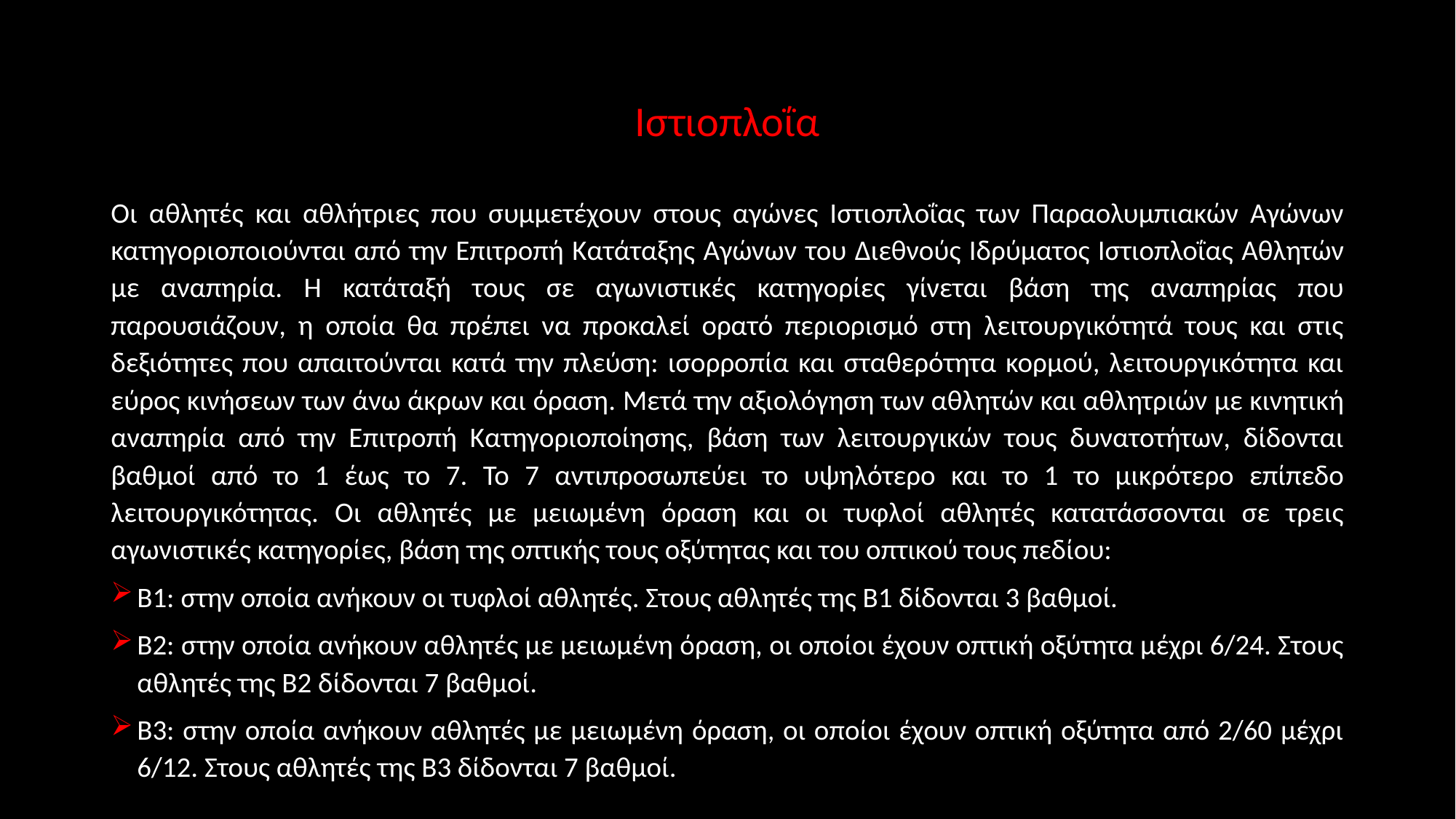

# Ιστιοπλοΐα
Οι αθλητές και αθλήτριες που συμμετέχουν στους αγώνες Ιστιοπλοΐας των Παραολυμπιακών Αγώνων κατηγοριοποιούνται από την Επιτροπή Κατάταξης Αγώνων του Διεθνούς Ιδρύματος Ιστιοπλοΐας Αθλητών με αναπηρία. Η κατάταξή τους σε αγωνιστικές κατηγορίες γίνεται βάση της αναπηρίας που παρουσιάζουν, η οποία θα πρέπει να προκαλεί ορατό περιορισμό στη λειτουργικότητά τους και στις δεξιότητες που απαιτούνται κατά την πλεύση: ισορροπία και σταθερότητα κορμού, λειτουργικότητα και εύρος κινήσεων των άνω άκρων και όραση. Μετά την αξιολόγηση των αθλητών και αθλητριών με κινητική αναπηρία από την Επιτροπή Κατηγοριοποίησης, βάση των λειτουργικών τους δυνατοτήτων, δίδονται βαθμοί από το 1 έως το 7. Το 7 αντιπροσωπεύει το υψηλότερο και το 1 το μικρότερο επίπεδο λειτουργικότητας. Οι αθλητές με μειωμένη όραση και οι τυφλοί αθλητές κατατάσσονται σε τρεις αγωνιστικές κατηγορίες, βάση της οπτικής τους οξύτητας και του οπτικού τους πεδίου:
Β1: στην οποία ανήκουν οι τυφλοί αθλητές. Στους αθλητές της Β1 δίδονται 3 βαθμοί.
Β2: στην οποία ανήκουν αθλητές με μειωμένη όραση, οι οποίοι έχουν οπτική οξύτητα μέχρι 6/24. Στους αθλητές της Β2 δίδονται 7 βαθμοί.
Β3: στην οποία ανήκουν αθλητές με μειωμένη όραση, οι οποίοι έχουν οπτική οξύτητα από 2/60 μέχρι 6/12. Στους αθλητές της Β3 δίδονται 7 βαθμοί.